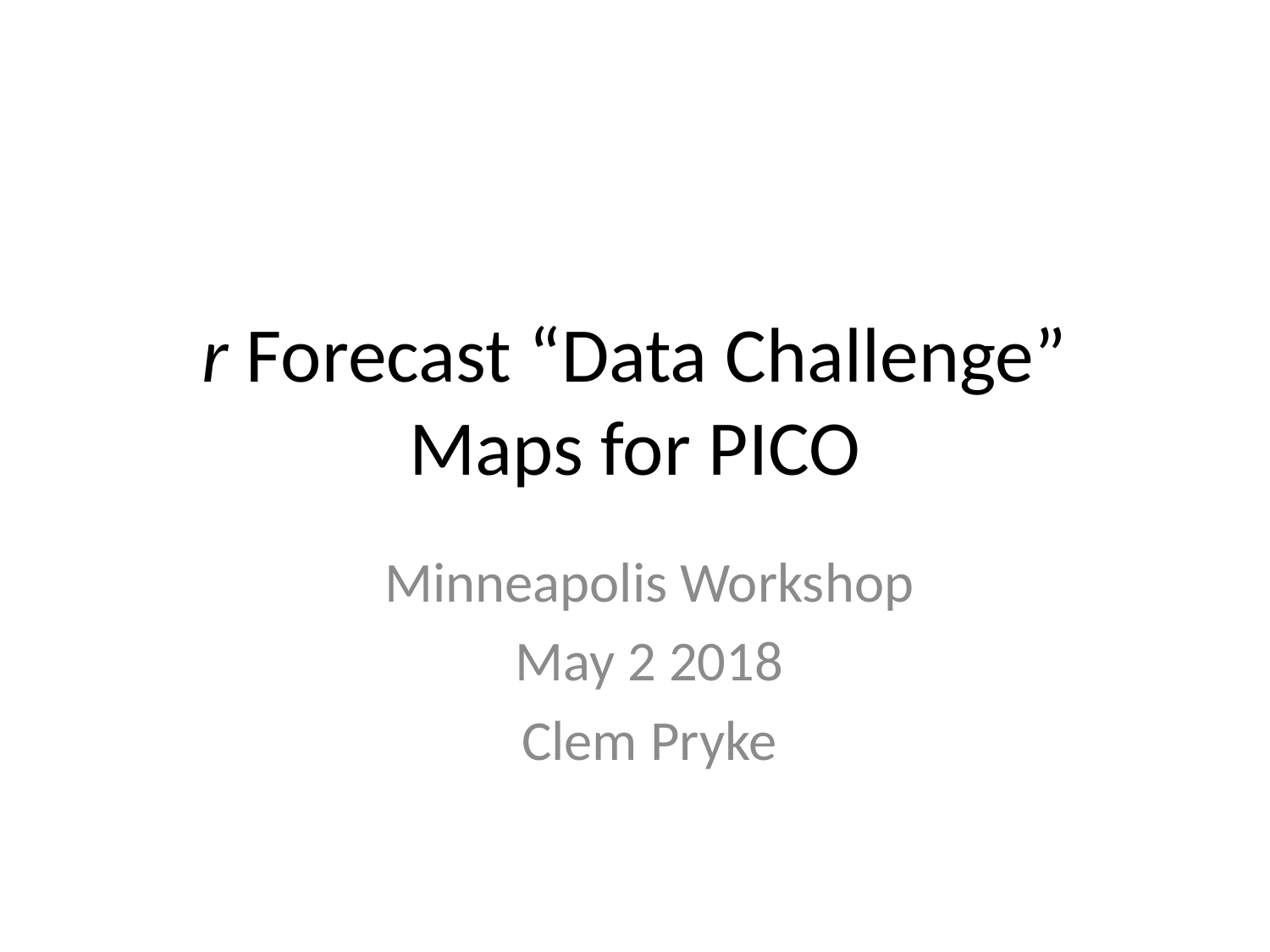

# r Forecast “Data Challenge” Maps for PICO
Minneapolis Workshop
May 2 2018
Clem Pryke